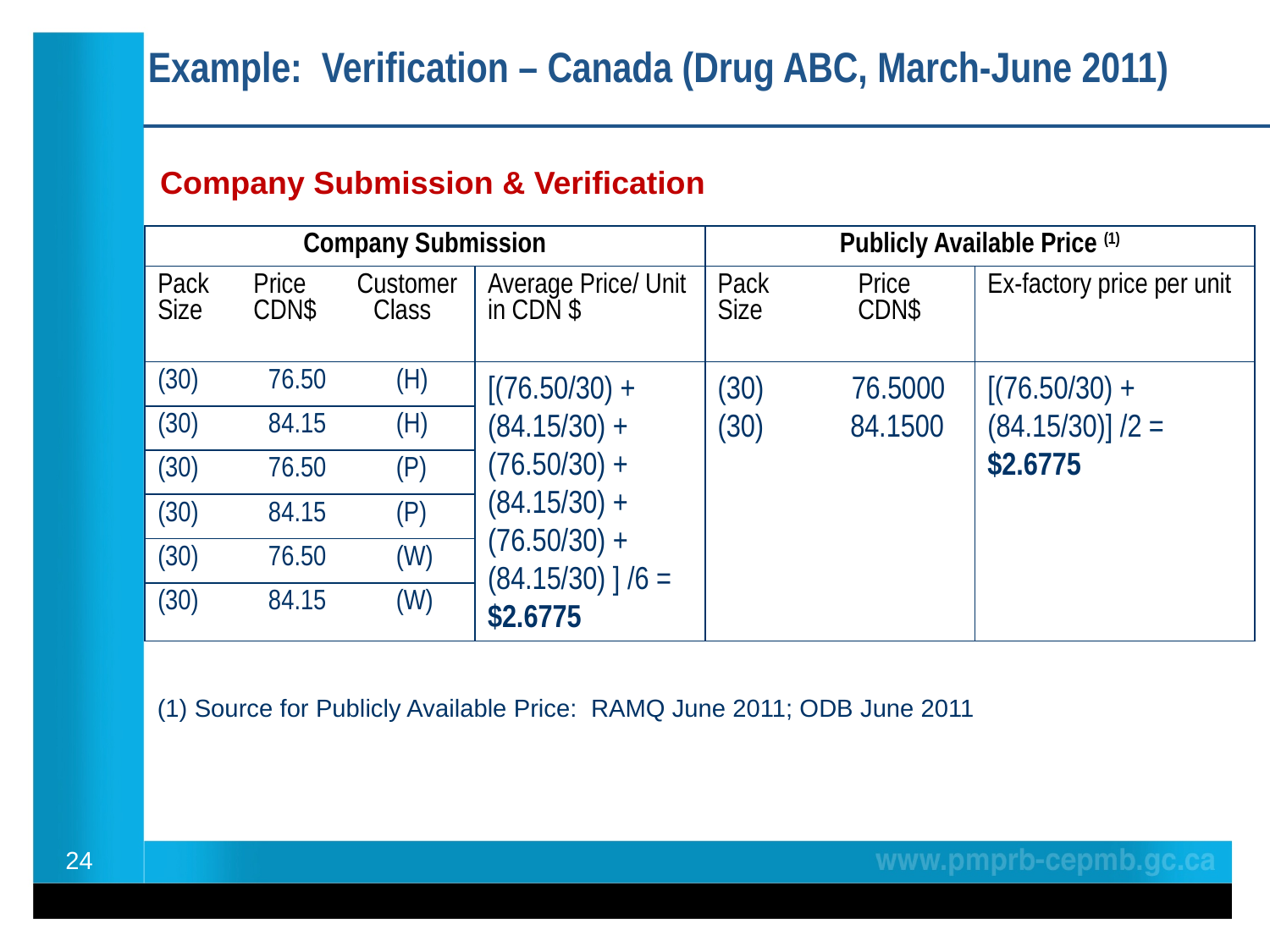

# Example:  Verification – Canada (Drug ABC, March-June 2011)

Company Submission & Verification
| Company Submission |  | Publicly Available Price (1) |  |
| --- | --- | --- | --- |
| Pack Price Customer Size CDN$ Class | Average Price/ Unit in CDN $ | Pack Price Size CDN$ | Ex-factory price per unit |
| (30) 76.50 (H) | [(76.50/30) + (84.15/30) + (76.50/30) + (84.15/30) + (76.50/30) + (84.15/30) ] /6 = $2.6775 | 76.5000 (30) 84.1500 | [(76.50/30) + (84.15/30)] /2 = $2.6775 |
| (30) 84.15 (H) |  |  |  |
| (30) 76.50 (P) |  |  |  |
| (30) 84.15 (P) |  |  |  |
| (30) 76.50 (W) |  |  |  |
| (30) 84.15 (W) |  |  |  |
(1) Source for Publicly Available Price:  RAMQ June 2011; ODB June 2011
24